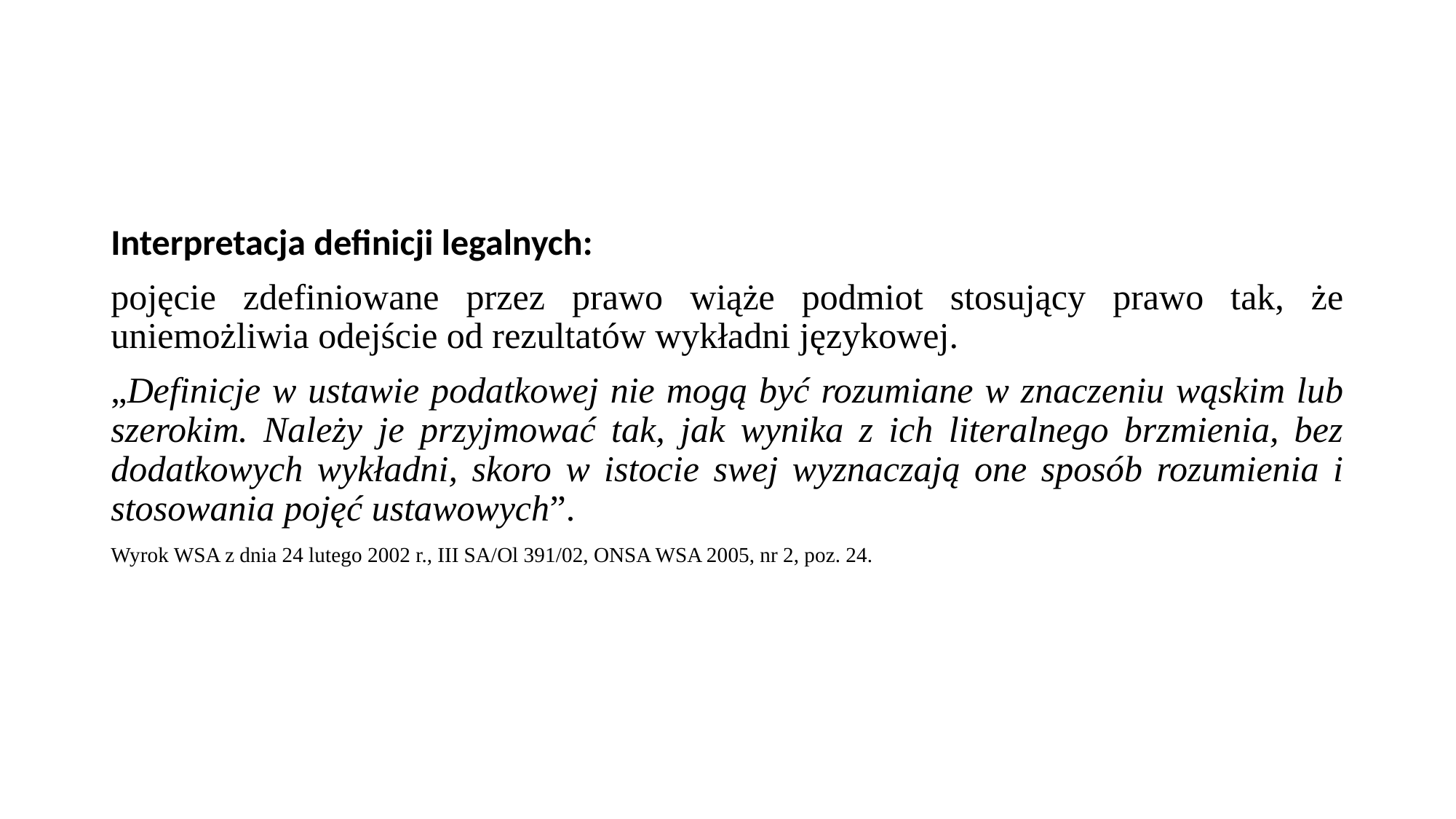

#
Interpretacja definicji legalnych:
pojęcie zdefiniowane przez prawo wiąże podmiot stosujący prawo tak, że uniemożliwia odejście od rezultatów wykładni językowej.
„Definicje w ustawie podatkowej nie mogą być rozumiane w znaczeniu wąskim lub szerokim. Należy je przyjmować tak, jak wynika z ich literalnego brzmienia, bez dodatkowych wykładni, skoro w istocie swej wyznaczają one sposób rozumienia i stosowania pojęć ustawowych”.
Wyrok WSA z dnia 24 lutego 2002 r., III SA/Ol 391/02, ONSA WSA 2005, nr 2, poz. 24.